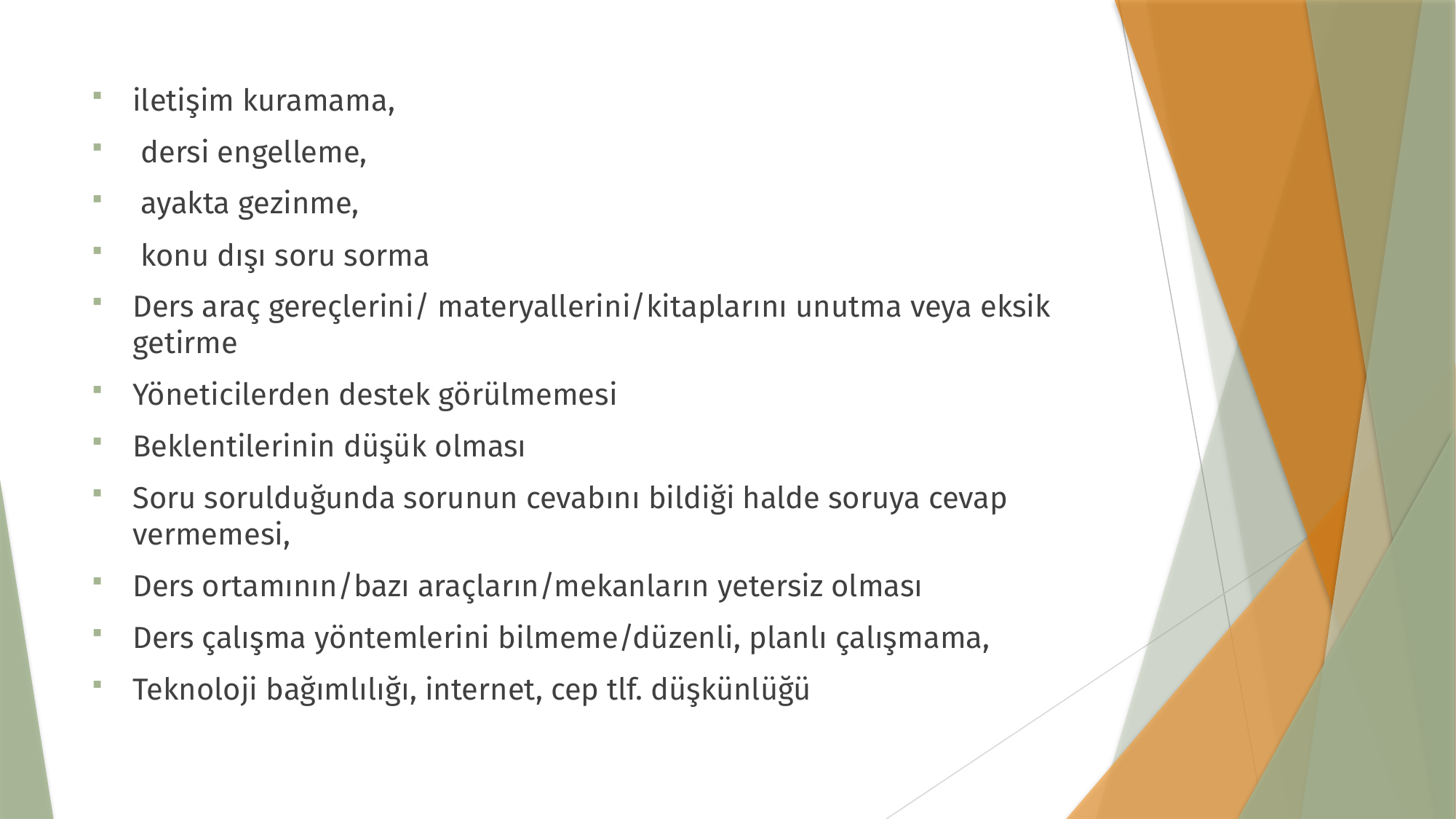

iletişim kuramama,
 dersi engelleme,
 ayakta gezinme,
 konu dışı soru sorma
Ders araç gereçlerini/ materyallerini/kitaplarını unutma veya eksik getirme
Yöneticilerden destek görülmemesi
Beklentilerinin düşük olması
Soru sorulduğunda sorunun cevabını bildiği halde soruya cevap vermemesi,
Ders ortamının/bazı araçların/mekanların yetersiz olması
Ders çalışma yöntemlerini bilmeme/düzenli, planlı çalışmama,
Teknoloji bağımlılığı, internet, cep tlf. düşkünlüğü